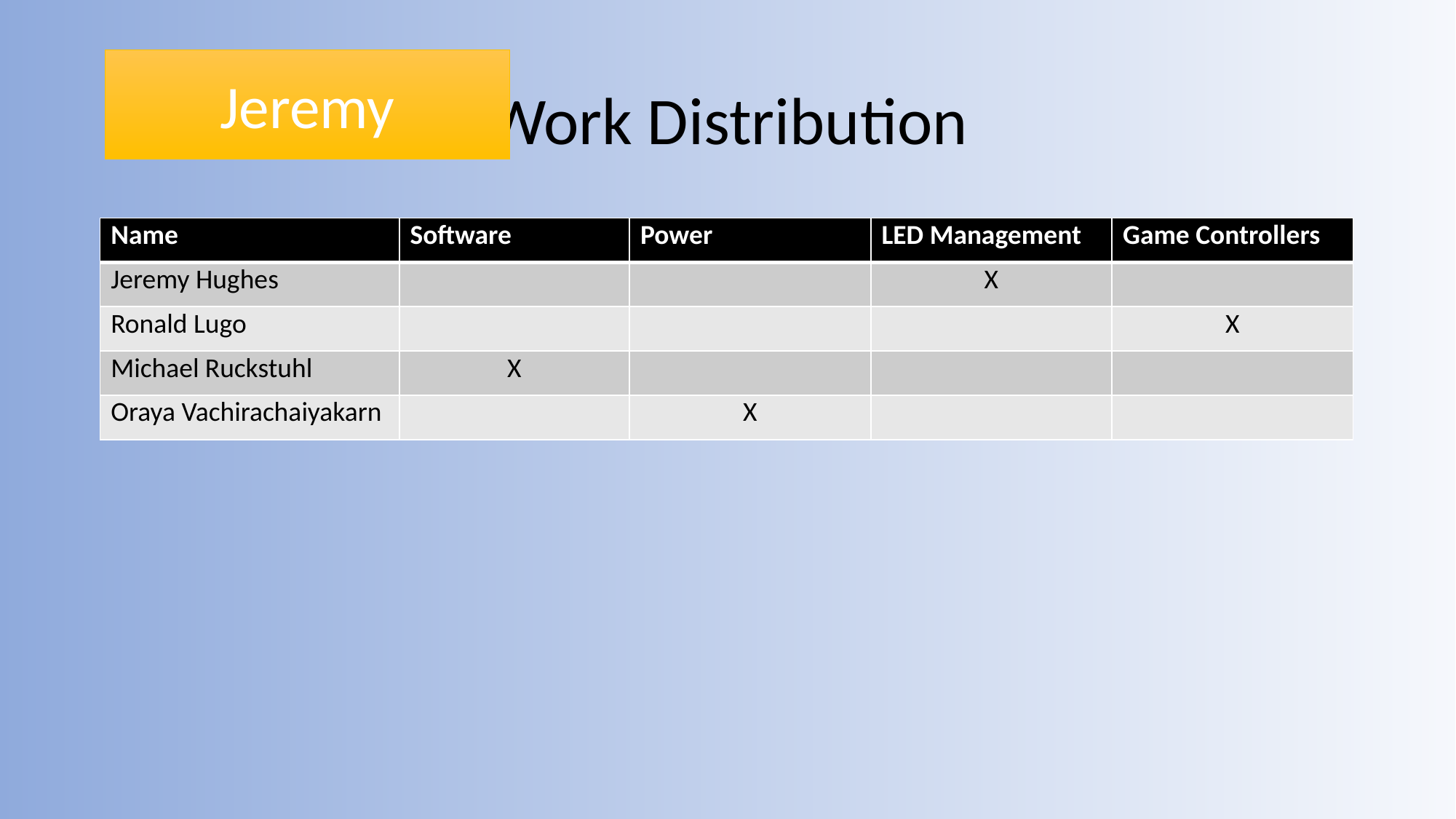

# Work Distribution
Jeremy
| Name | Software | Power | LED Management | Game Controllers |
| --- | --- | --- | --- | --- |
| Jeremy Hughes |  |  | X |  |
| Ronald Lugo |  |  |  | X |
| Michael Ruckstuhl | X |  |  |  |
| Oraya Vachirachaiyakarn |  | X |  |  |